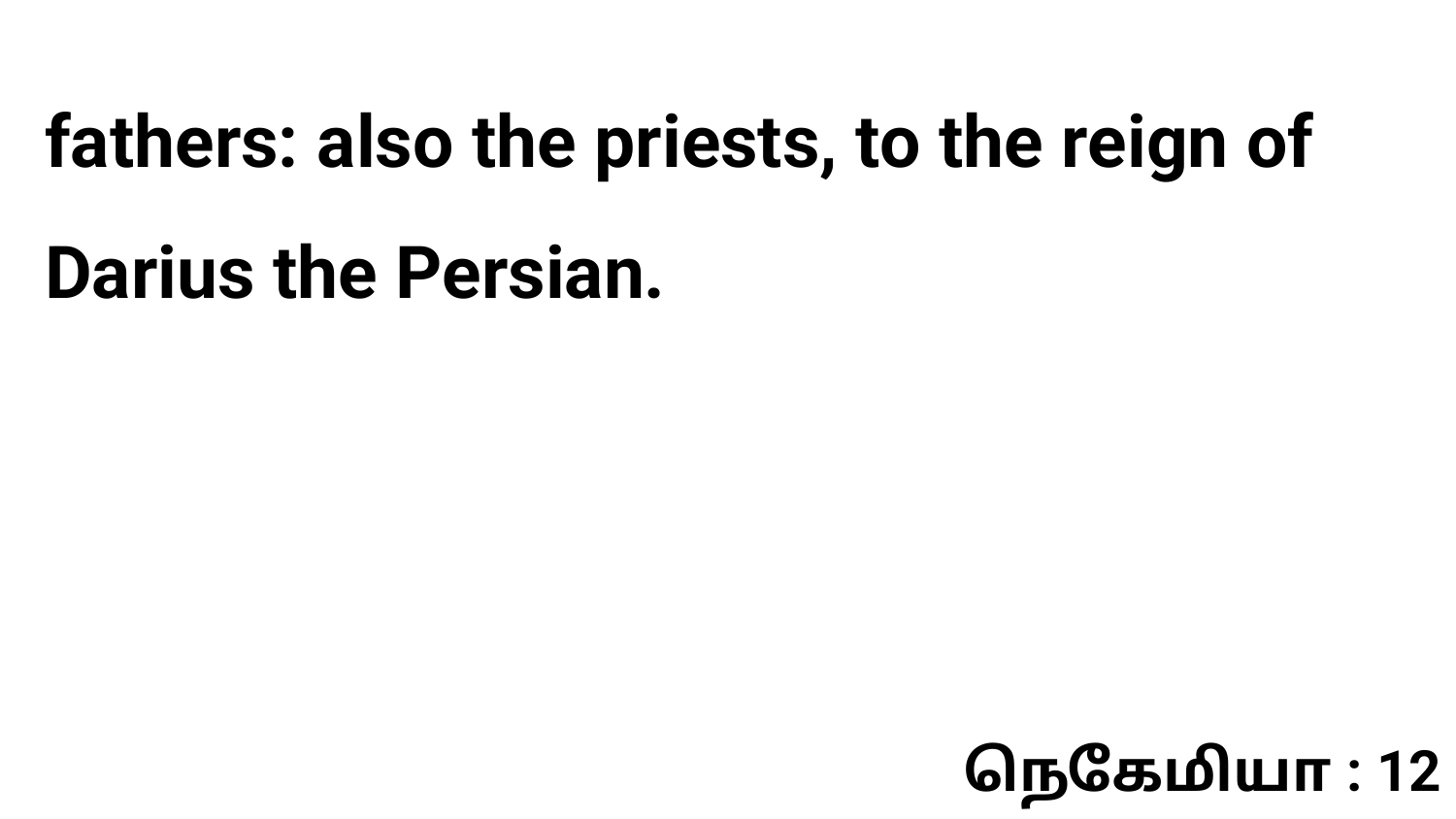

fathers: also the priests, to the reign of Darius the Persian.
நெகேமியா : 12